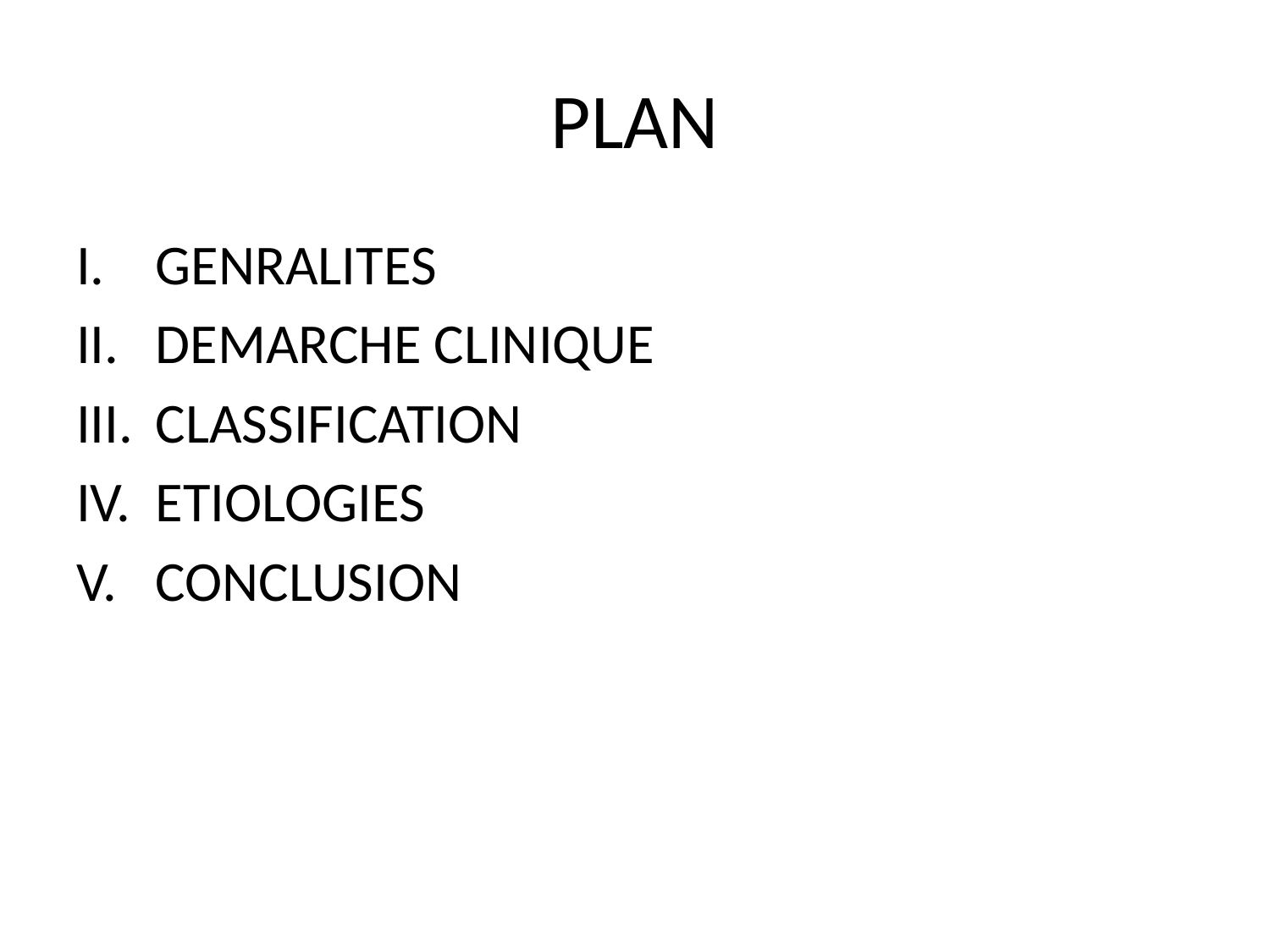

# PLAN
GENRALITES
DEMARCHE CLINIQUE
CLASSIFICATION
ETIOLOGIES
CONCLUSION